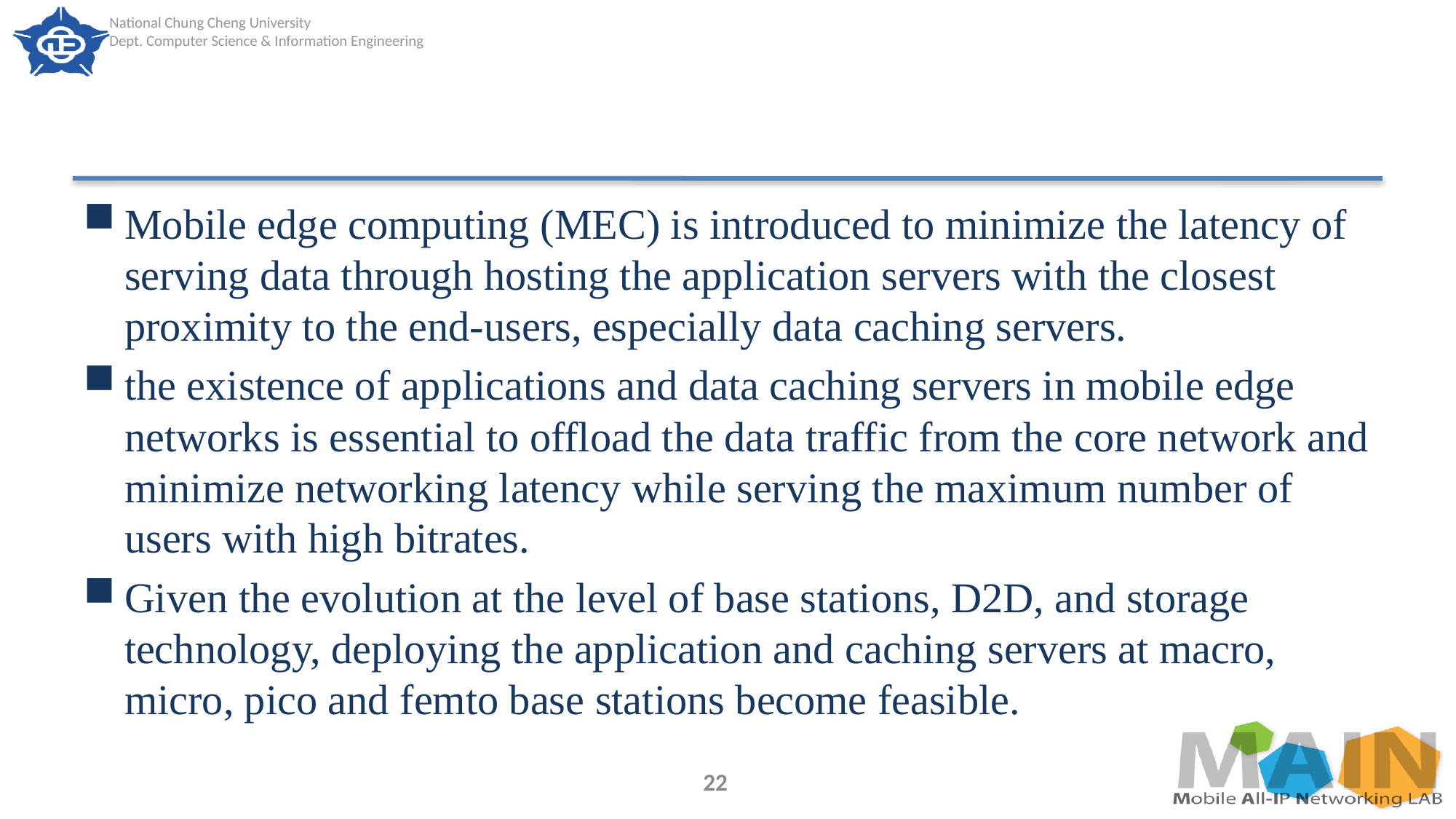

#
Mobile edge computing (MEC) is introduced to minimize the latency of serving data through hosting the application servers with the closest proximity to the end-users, especially data caching servers.
the existence of applications and data caching servers in mobile edge networks is essential to offload the data traffic from the core network and minimize networking latency while serving the maximum number of users with high bitrates.
Given the evolution at the level of base stations, D2D, and storage technology, deploying the application and caching servers at macro, micro, pico and femto base stations become feasible.
22